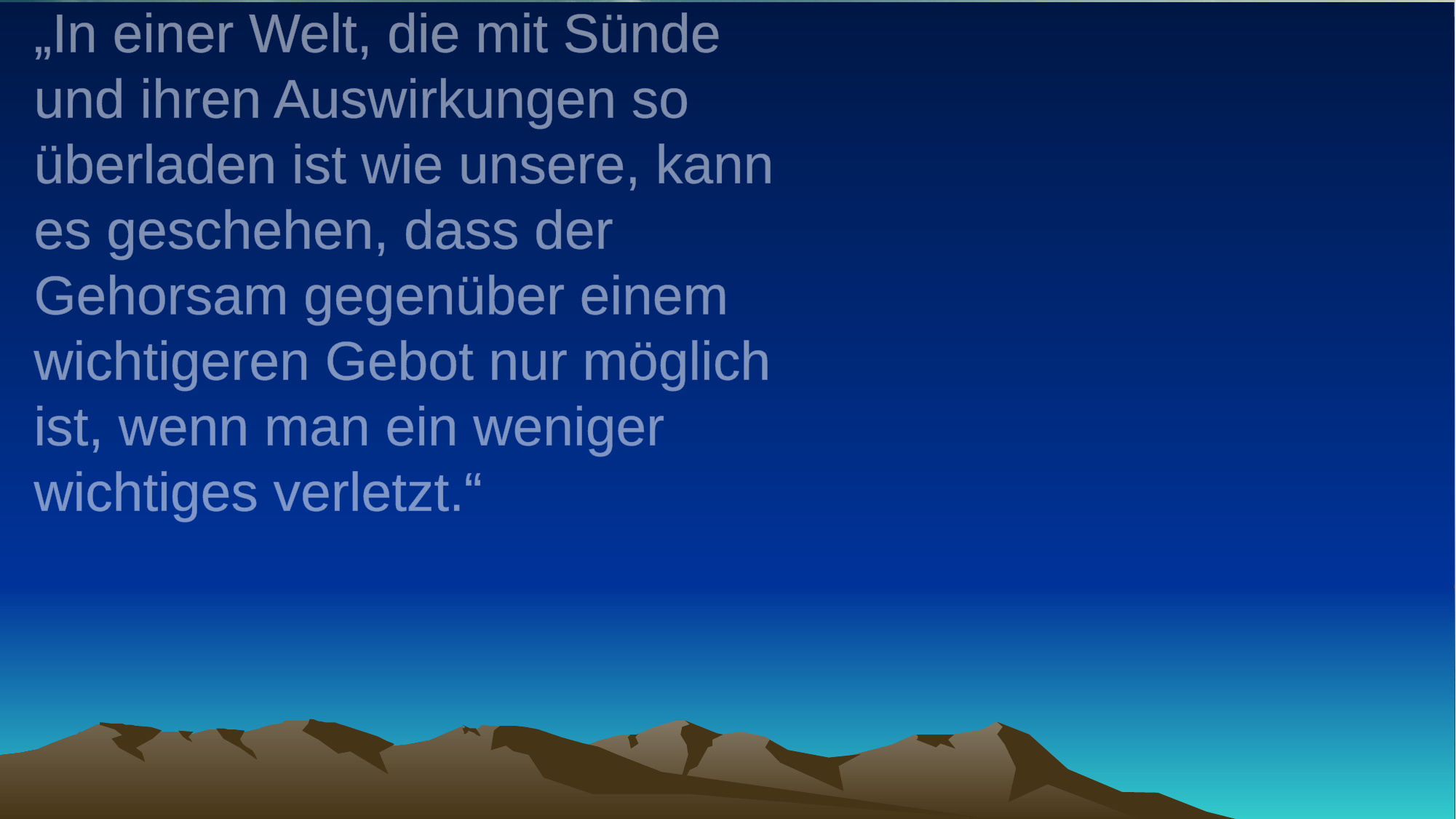

# „In einer Welt, die mit Sünde und ihren Auswirkungen so überladen ist wie unsere, kann es geschehen, dass der Gehorsam gegenüber einem wichtigeren Gebot nur möglich ist, wenn man ein weniger wichtiges verletzt.“